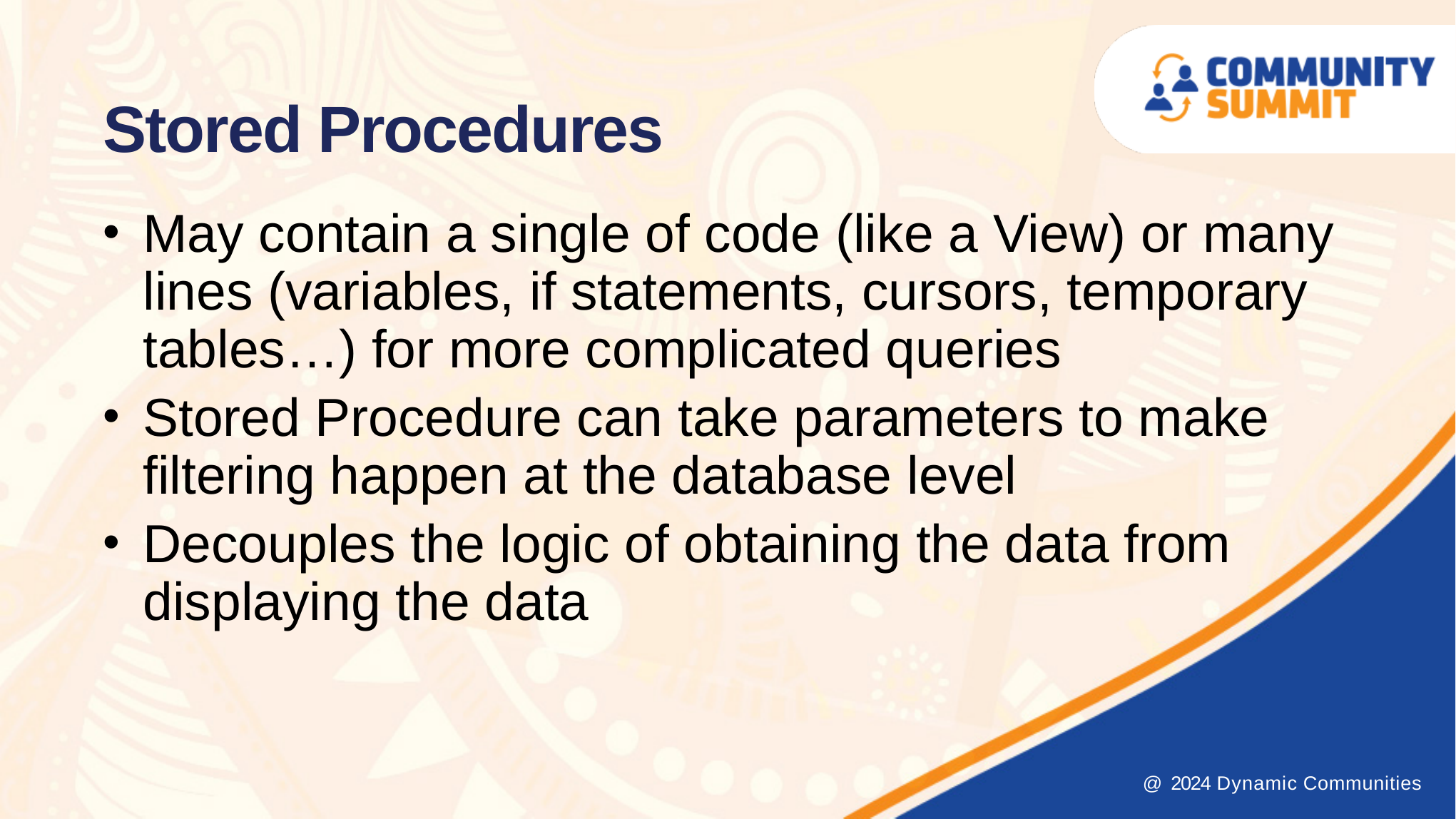

Stored Procedures
May contain a single of code (like a View) or many lines (variables, if statements, cursors, temporary tables…) for more complicated queries
Stored Procedure can take parameters to make filtering happen at the database level
Decouples the logic of obtaining the data from displaying the data